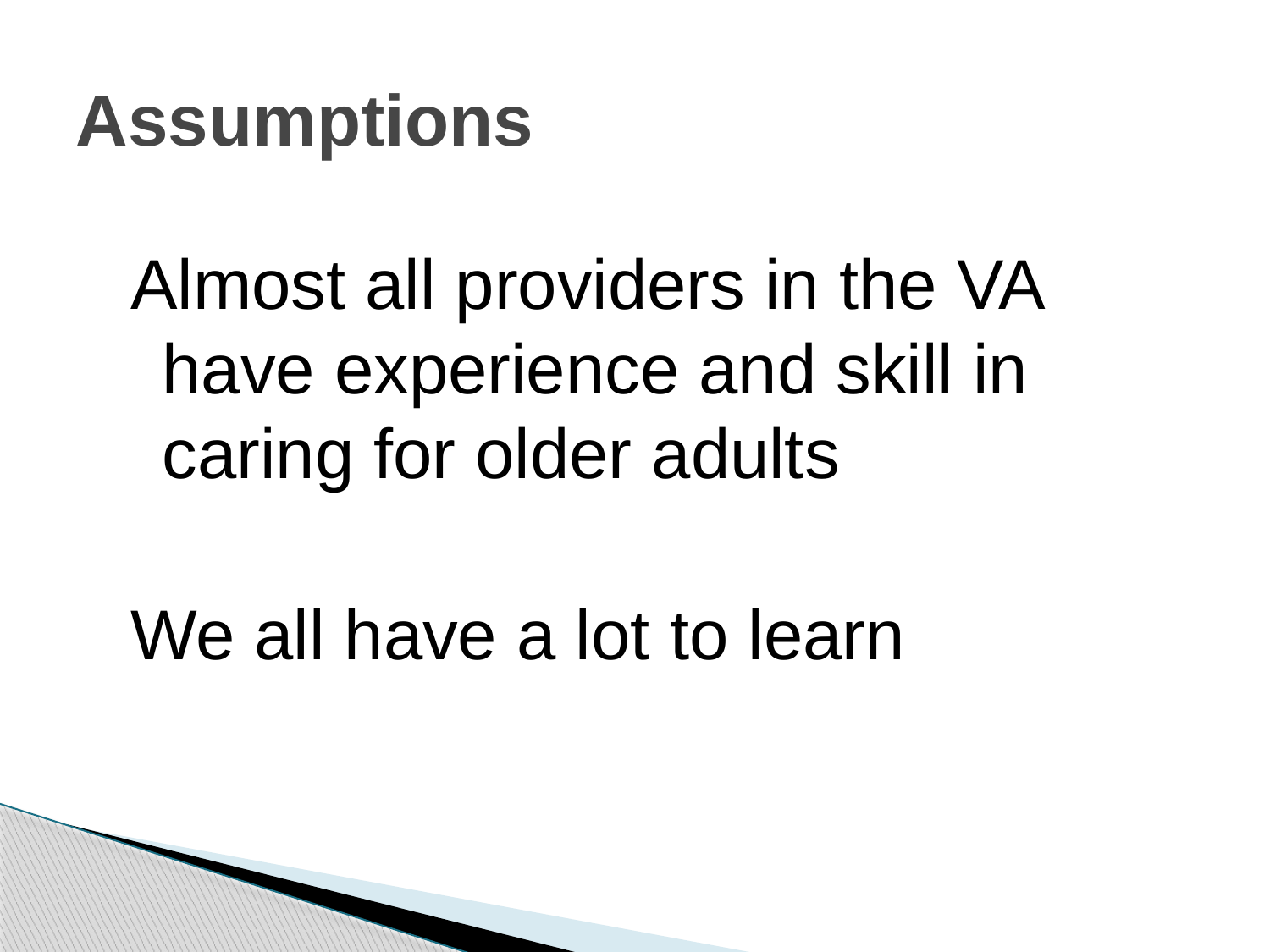

# Assumptions
Almost all providers in the VA have experience and skill in caring for older adults

We all have a lot to learn